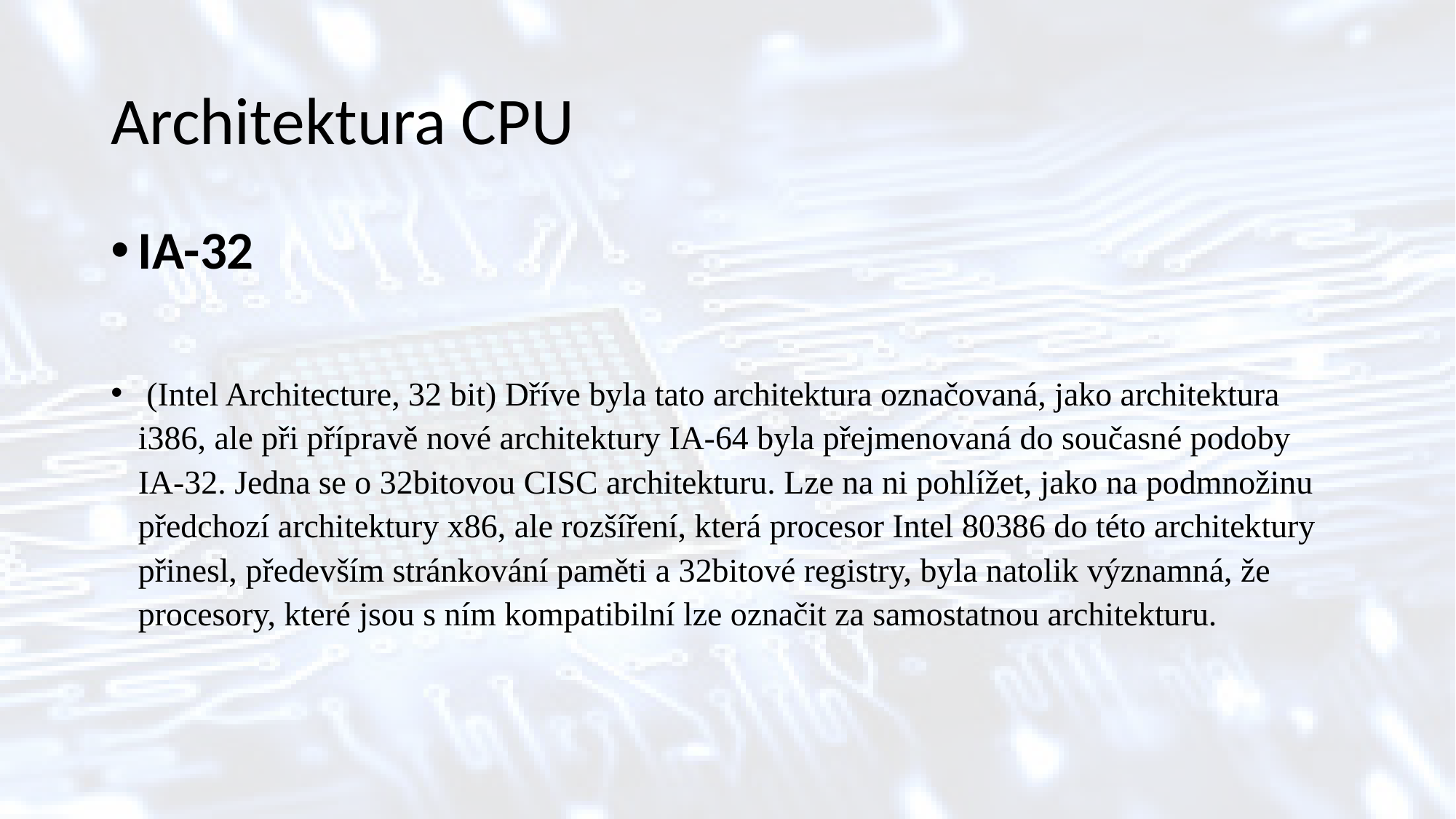

# Architektura CPU
IA-32

 (Intel Architecture, 32 bit) Dříve byla tato architektura označovaná, jako architektura i386, ale při přípravě nové architektury IA-64 byla přejmenovaná do současné podoby IA-32. Jedna se o 32bitovou CISC architekturu. Lze na ni pohlížet, jako na podmnožinu předchozí architektury x86, ale rozšíření, která procesor Intel 80386 do této architektury přinesl, především stránkování paměti a 32bitové registry, byla natolik významná, že procesory, které jsou s ním kompatibilní lze označit za samostatnou architekturu.